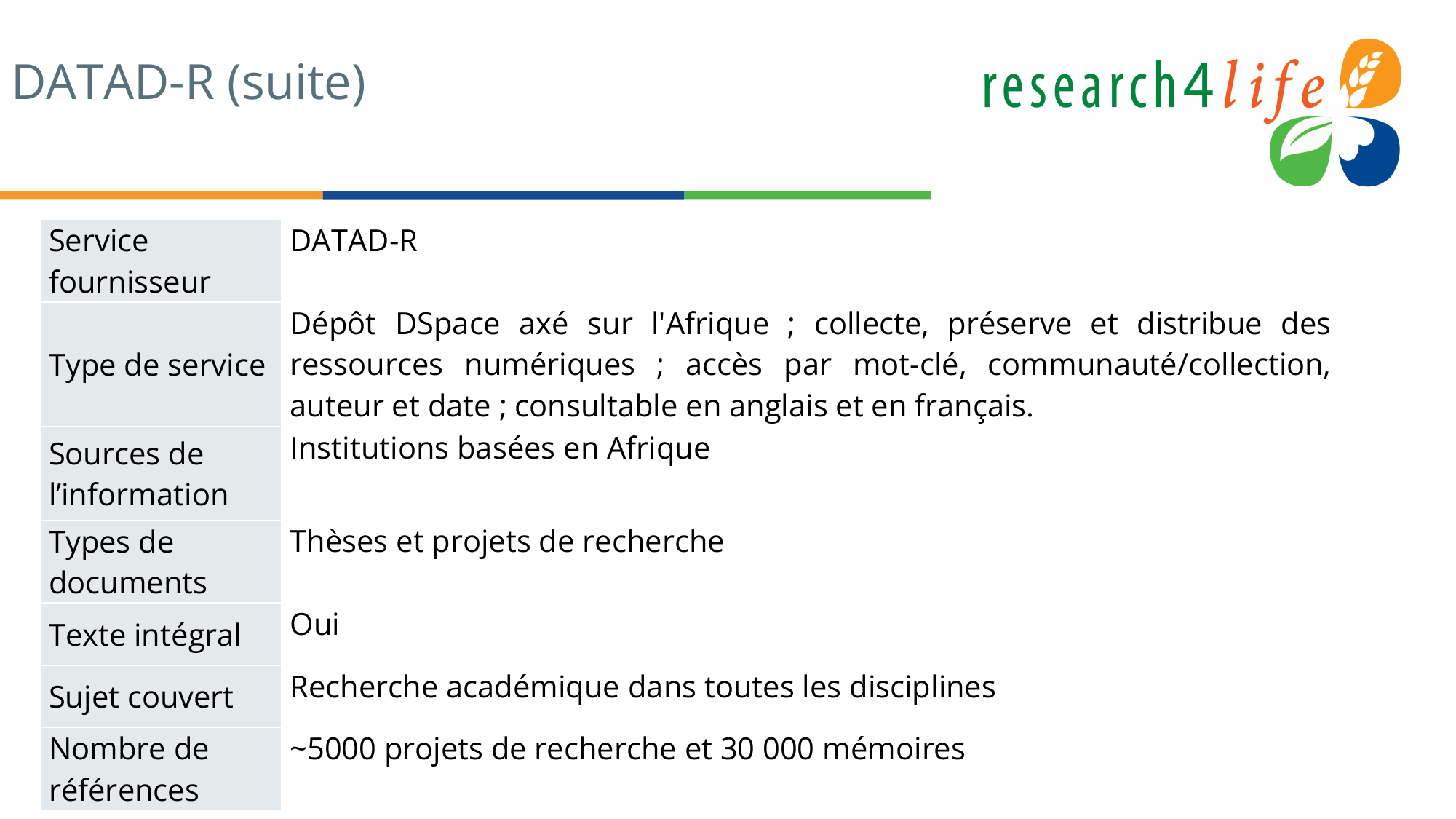

# DATAD-R (suite)
| Service fournisseur | DATAD-R |
| --- | --- |
| Type de service | Dépôt DSpace axé sur l'Afrique ; collecte, préserve et distribue des ressources numériques ; accès par mot-clé, communauté/collection, auteur et date ; consultable en anglais et en français. |
| Sources de l’information | Institutions basées en Afrique |
| Types de documents | Thèses et projets de recherche |
| Texte intégral | Oui |
| Sujet couvert | Recherche académique dans toutes les disciplines |
| Nombre de références | ~5000 projets de recherche et 30 000 mémoires |